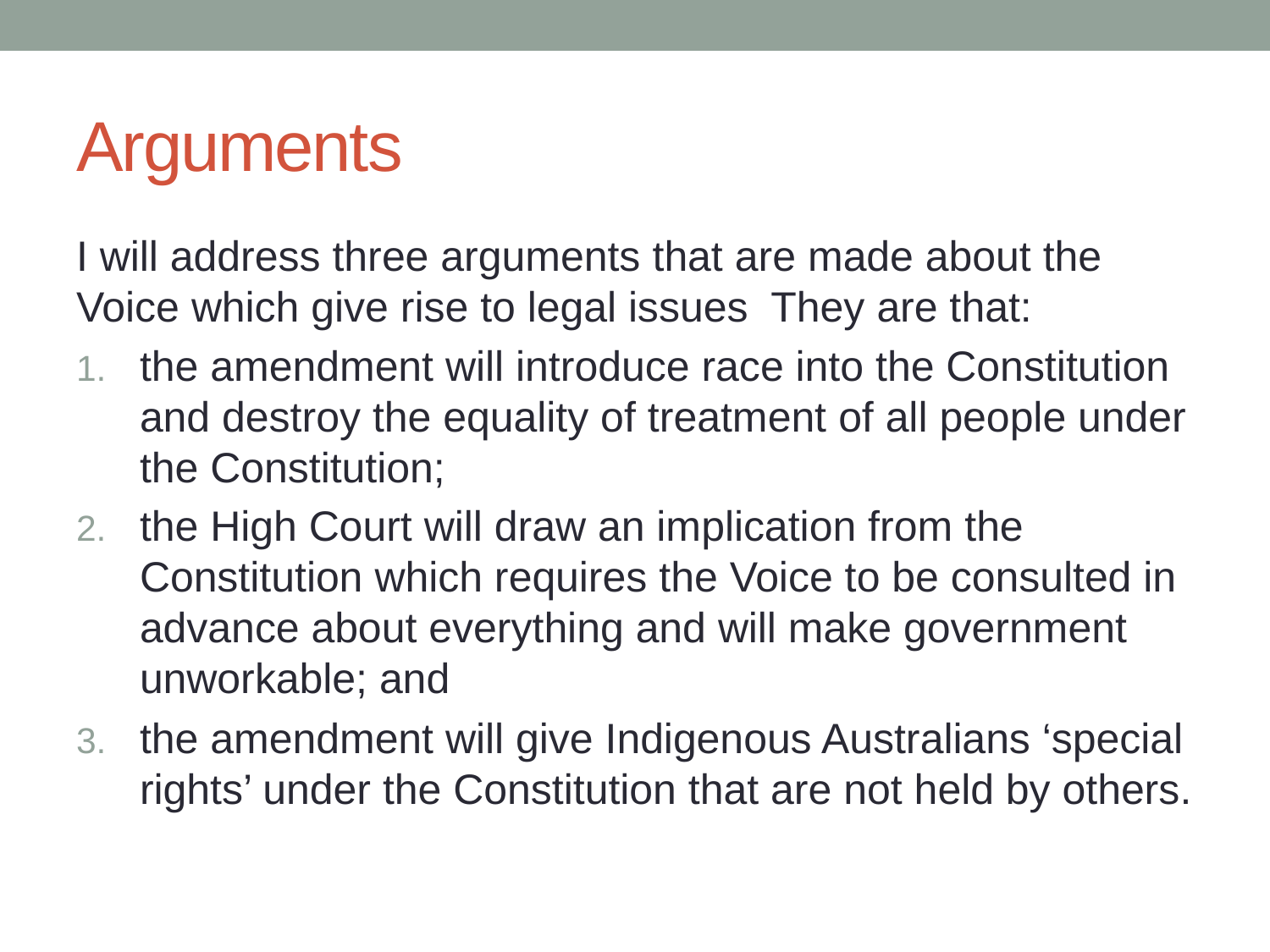

# Arguments
I will address three arguments that are made about the Voice which give rise to legal issues  They are that:
the amendment will introduce race into the Constitution and destroy the equality of treatment of all people under the Constitution;
the High Court will draw an implication from the Constitution which requires the Voice to be consulted in advance about everything and will make government unworkable; and
the amendment will give Indigenous Australians ‘special rights’ under the Constitution that are not held by others.